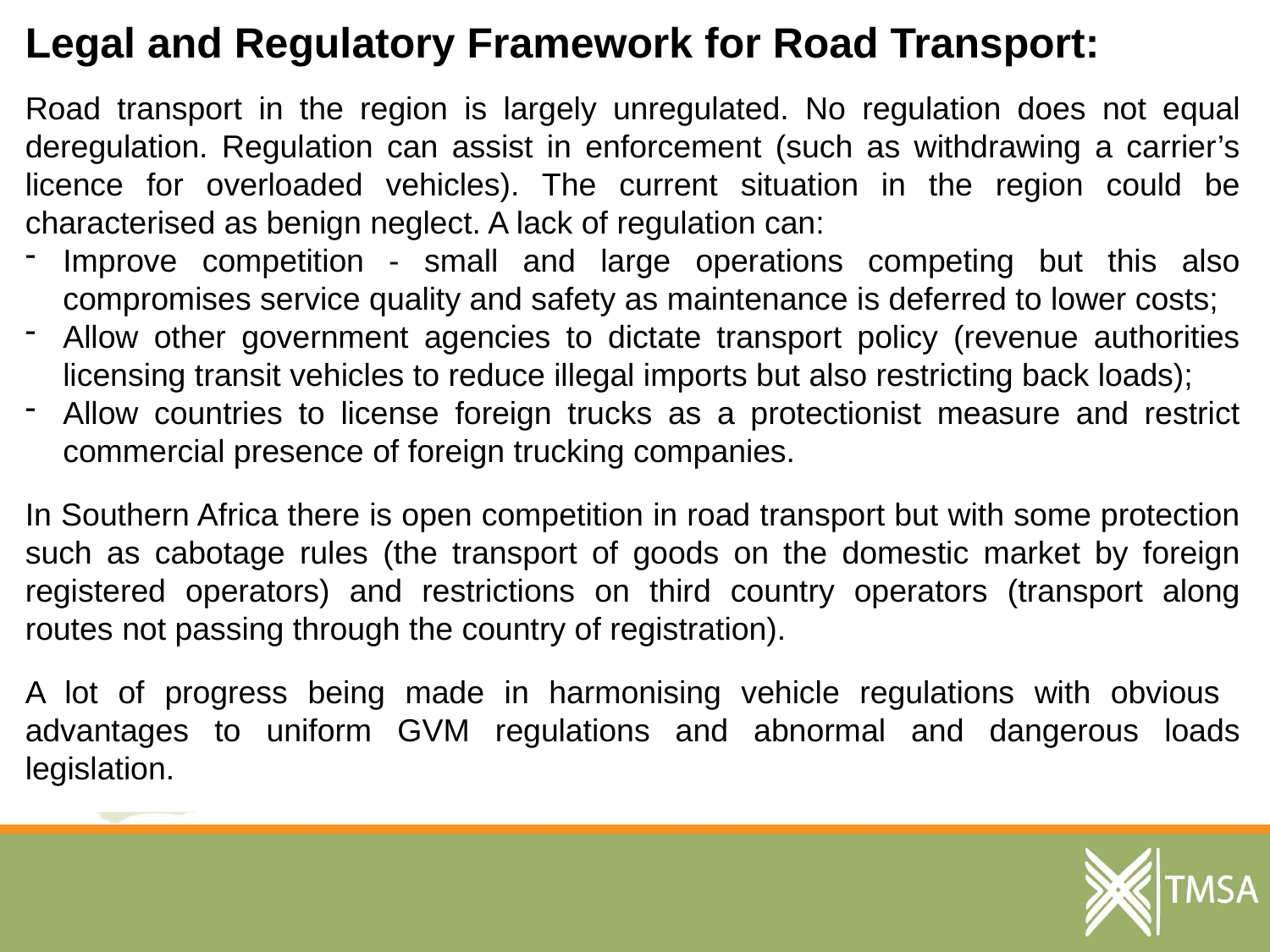

Legal and Regulatory Framework for Road Transport:

Road transport in the region is largely unregulated. No regulation does not equal deregulation. Regulation can assist in enforcement (such as withdrawing a carrier’s licence for overloaded vehicles). The current situation in the region could be characterised as benign neglect. A lack of regulation can:
Improve competition - small and large operations competing but this also compromises service quality and safety as maintenance is deferred to lower costs;
Allow other government agencies to dictate transport policy (revenue authorities licensing transit vehicles to reduce illegal imports but also restricting back loads);
Allow countries to license foreign trucks as a protectionist measure and restrict commercial presence of foreign trucking companies.

In Southern Africa there is open competition in road transport but with some protection such as cabotage rules (the transport of goods on the domestic market by foreign registered operators) and restrictions on third country operators (transport along routes not passing through the country of registration).

A lot of progress being made in harmonising vehicle regulations with obvious  advantages to uniform GVM regulations and abnormal and dangerous loads legislation.